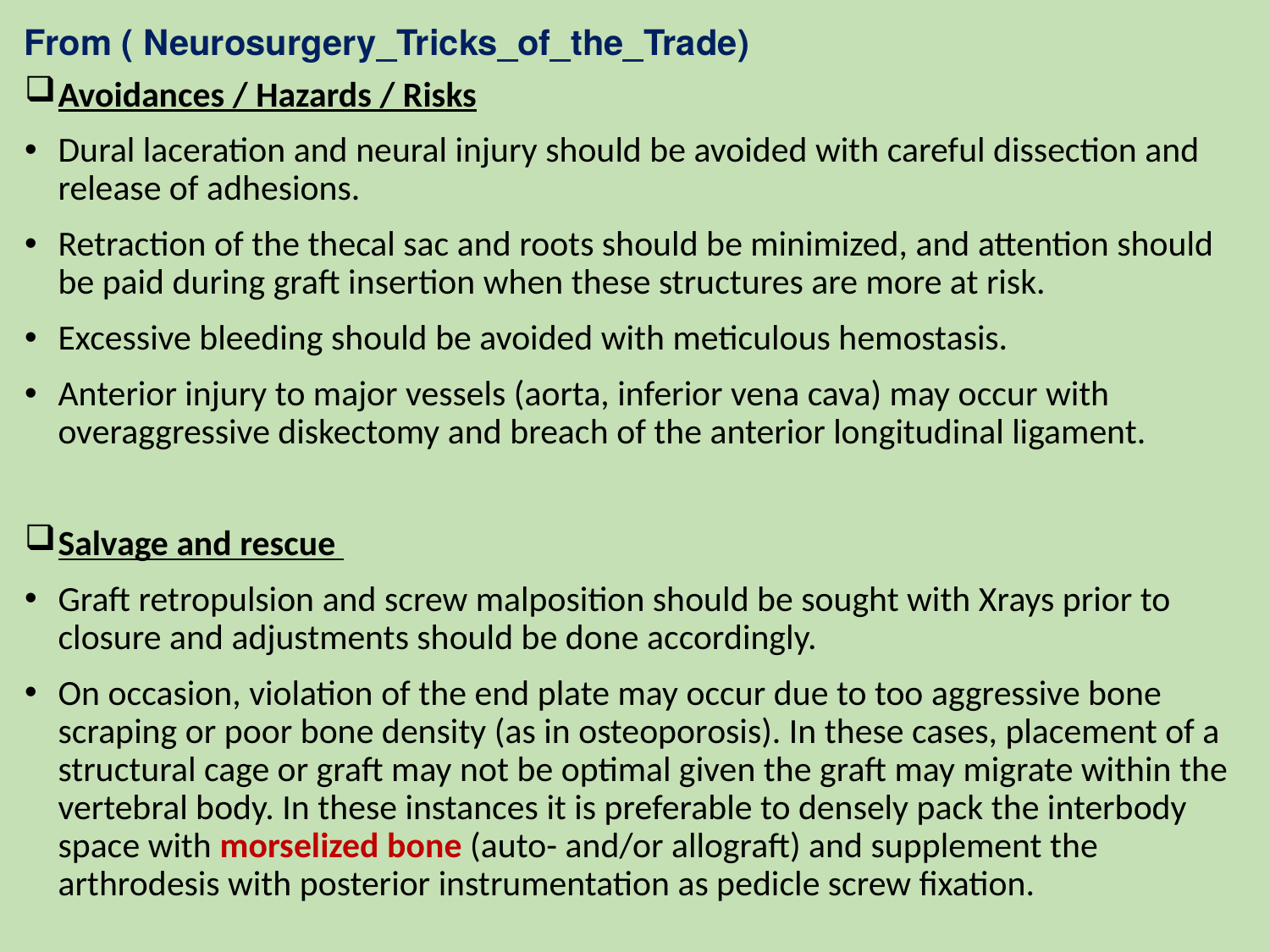

From ( Neurosurgery_Tricks_of_the_Trade)
Avoidances / Hazards / Risks
Dural laceration and neural injury should be avoided with careful dissection and release of adhesions.
Retraction of the thecal sac and roots should be minimized, and attention should be paid during graft insertion when these structures are more at risk.
Excessive bleeding should be avoided with meticulous hemostasis.
Anterior injury to major vessels (aorta, inferior vena cava) may occur with overaggressive diskectomy and breach of the anterior longitudinal ligament.

Salvage and rescue
Graft retropulsion and screw malposition should be sought with Xrays prior to closure and adjustments should be done accordingly.
On occasion, violation of the end plate may occur due to too aggressive bone scraping or poor bone density (as in osteoporosis). In these cases, placement of a structural cage or graft may not be optimal given the graft may migrate within the vertebral body. In these instances it is preferable to densely pack the interbody space with morselized bone (auto- and/or allograft) and supplement the arthrodesis with posterior instrumentation as pedicle screw fixation.